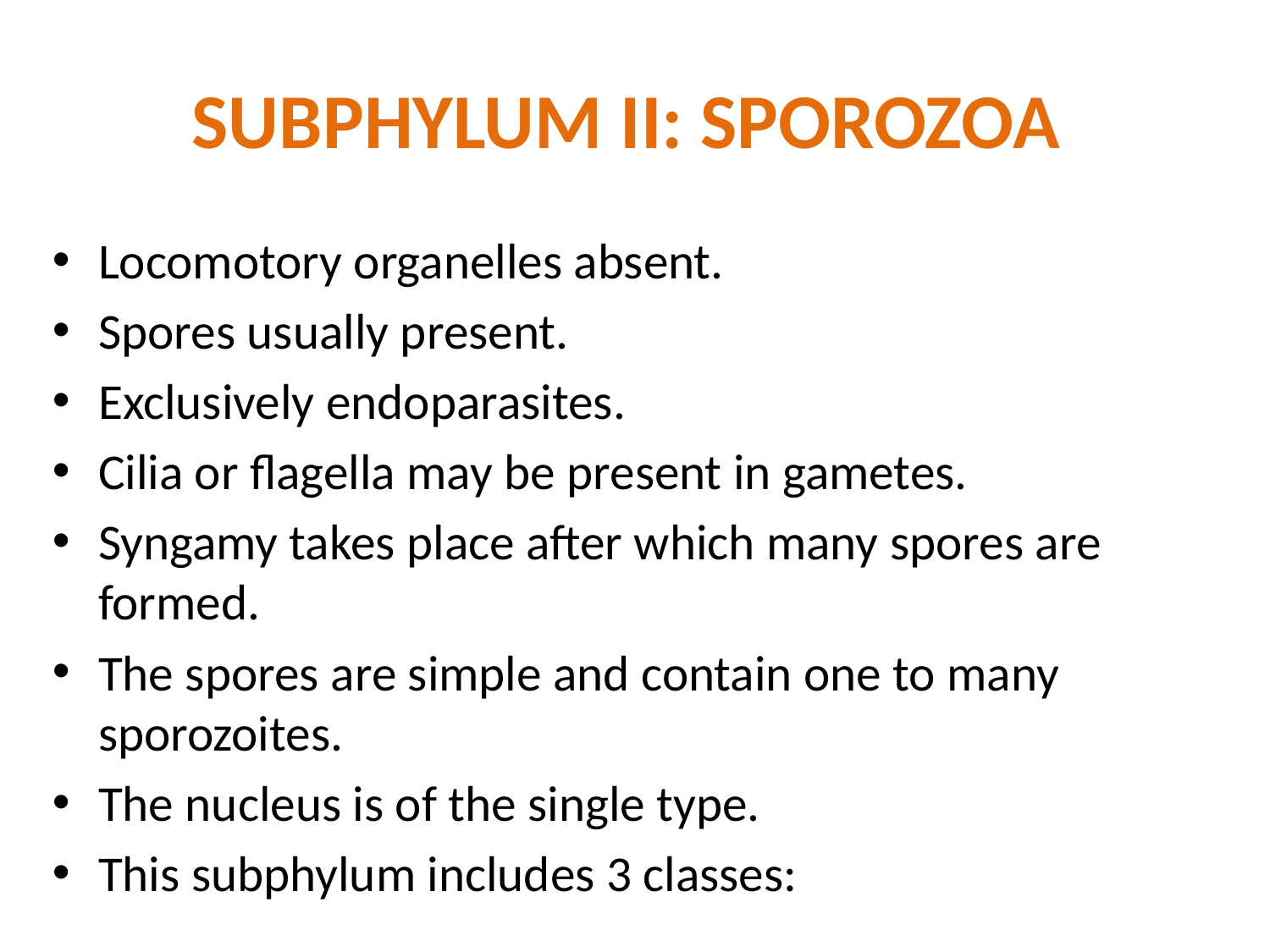

# SUBPHYLUM II: SPOROZOA
Locomotory organelles absent.
Spores usually present.
Exclusively endoparasites.
Cilia or flagella may be present in gametes.
Syngamy takes place after which many spores are formed.
The spores are simple and contain one to many sporozoites.
The nucleus is of the single type.
This subphylum includes 3 classes: